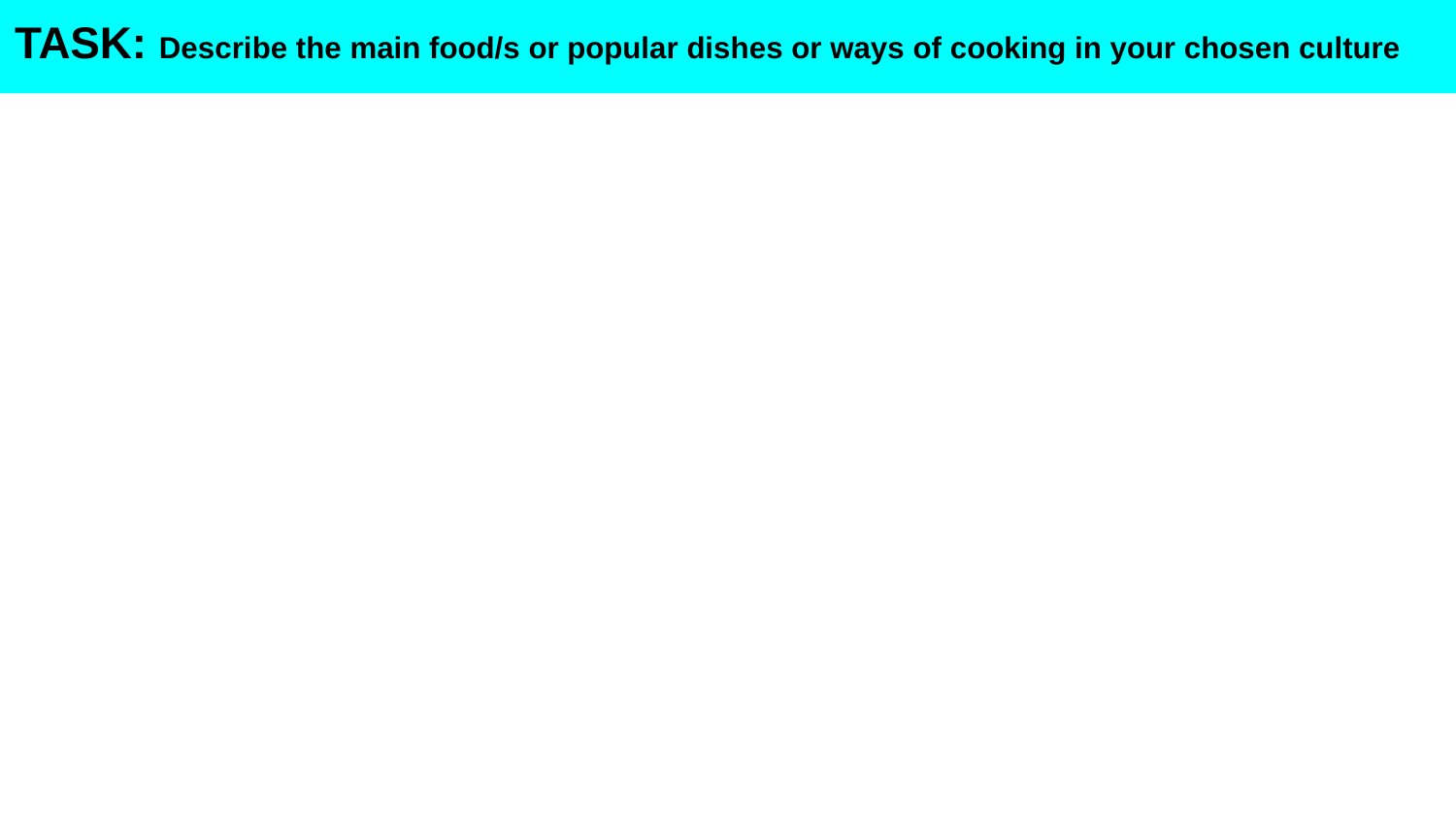

TASK: Describe the main food/s or popular dishes or ways of cooking in your chosen culture